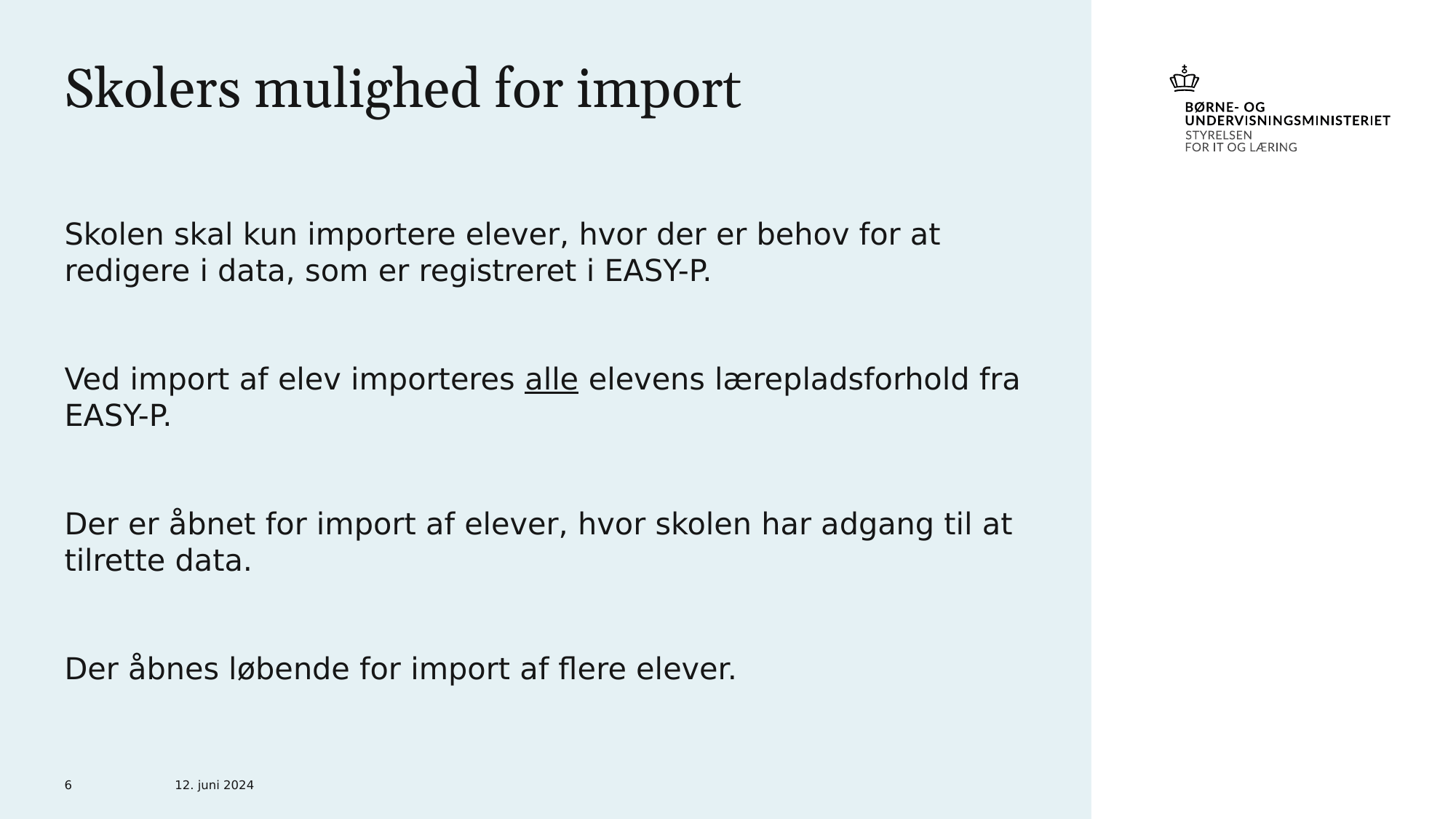

# Skolers mulighed for import
Skolen skal kun importere elever, hvor der er behov for at redigere i data, som er registreret i EASY-P.

Ved import af elev importeres alle elevens lærepladsforhold fra EASY-P.

Der er åbnet for import af elever, hvor skolen har adgang til at tilrette data.

Der åbnes løbende for import af flere elever.

6
12. juni 2024